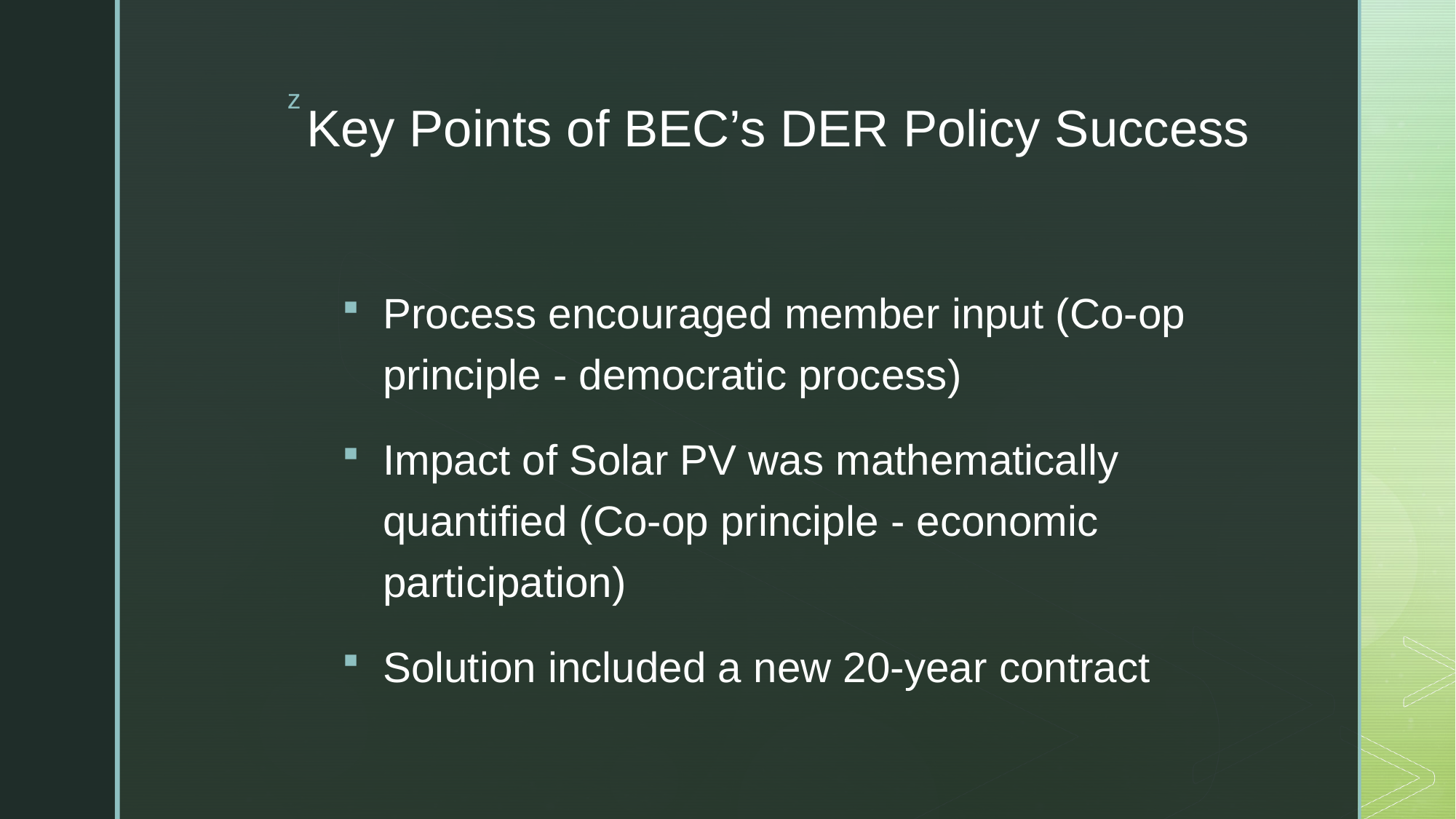

# Key Points of BEC’s DER Policy Success
Process encouraged member input (Co-op principle - democratic process)
Impact of Solar PV was mathematically quantified (Co-op principle - economic participation)
Solution included a new 20-year contract